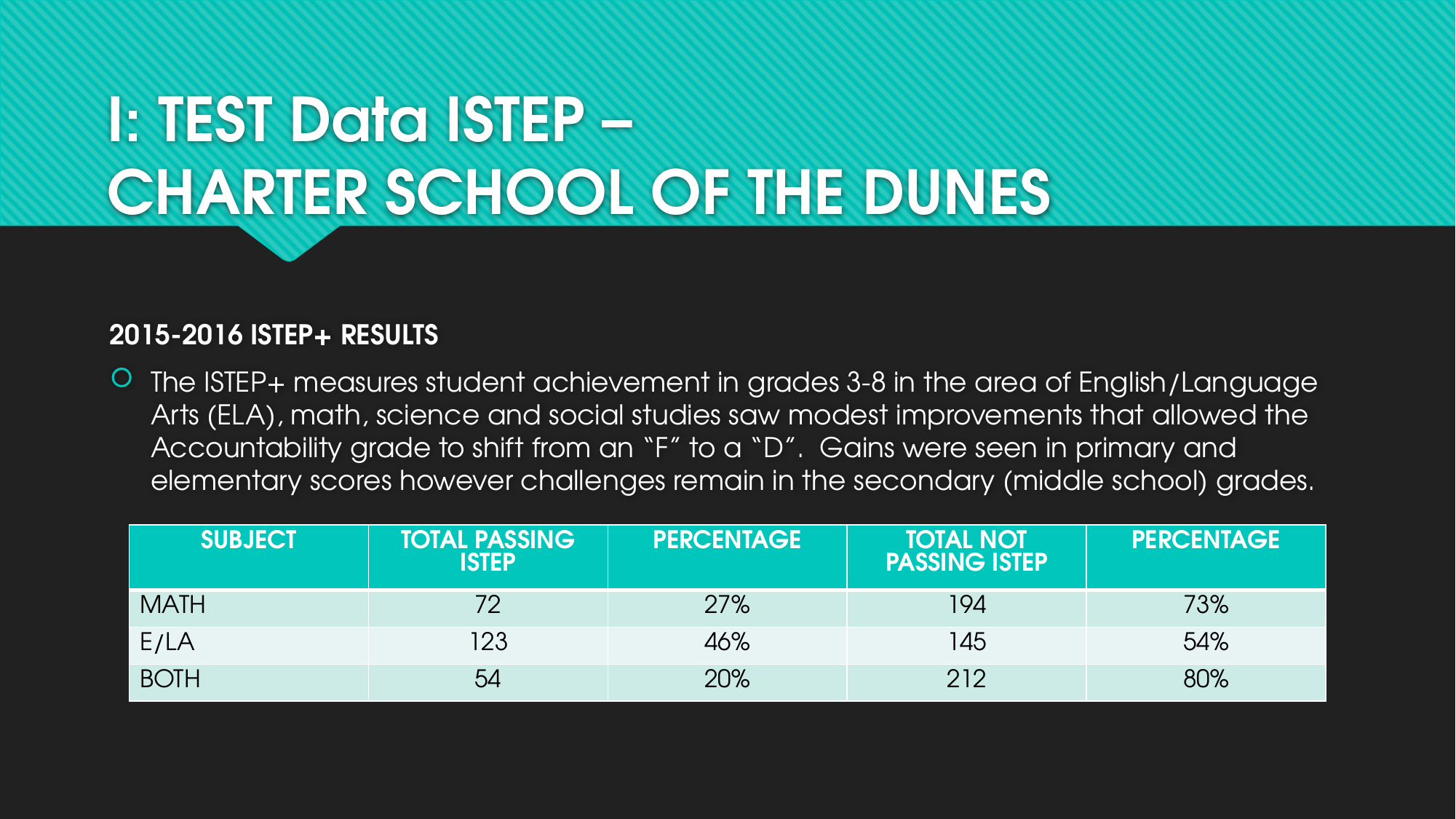

# I: TEST Data ISTEP – CHARTER SCHOOL OF THE DUNES
2015-2016 ISTEP+ RESULTS
The ISTEP+ measures student achievement in grades 3-8 in the area of English/Language Arts (ELA), math, science and social studies saw modest improvements that allowed the Accountability grade to shift from an “F” to a “D”.  Gains were seen in primary and elementary scores however challenges remain in the secondary (middle school) grades.

| SUBJECT | TOTAL PASSING ISTEP | PERCENTAGE | TOTAL NOT PASSING ISTEP | PERCENTAGE |
| --- | --- | --- | --- | --- |
| MATH | 72 | 27% | 194 | 73% |
| E/LA | 123 | 46% | 145 | 54% |
| BOTH | 54 | 20% | 212 | 80% |